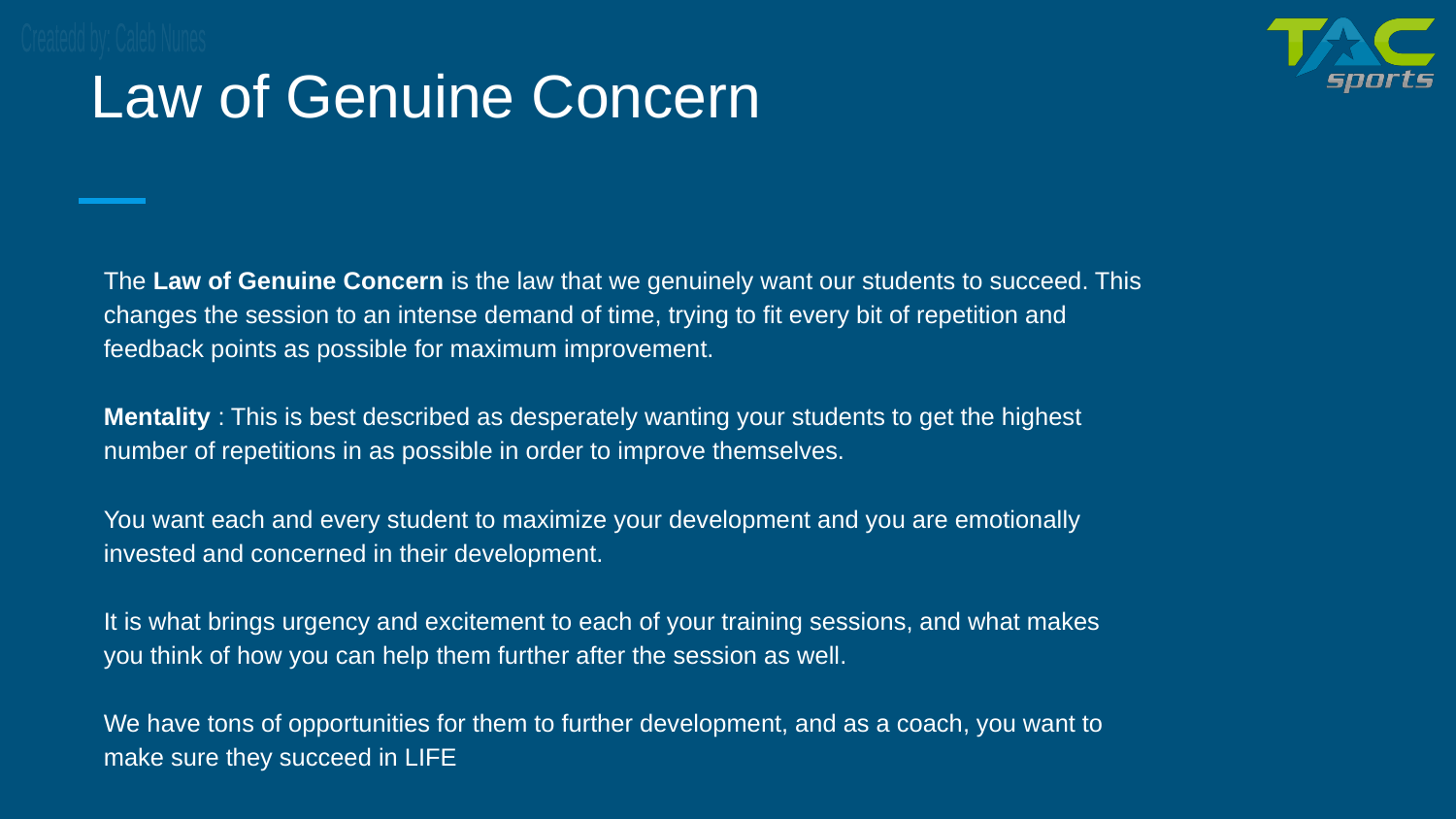

# Law of Genuine Concern
The Law of Genuine Concern is the law that we genuinely want our students to succeed. This
changes the session to an intense demand of time, trying to fit every bit of repetition and
feedback points as possible for maximum improvement.

Mentality : This is best described as desperately wanting your students to get the highest
number of repetitions in as possible in order to improve themselves.

You want each and every student to maximize your development and you are emotionally
invested and concerned in their development.

It is what brings urgency and excitement to each of your training sessions, and what makes
you think of how you can help them further after the session as well.

We have tons of opportunities for them to further development, and as a coach, you want to
make sure they succeed in LIFE